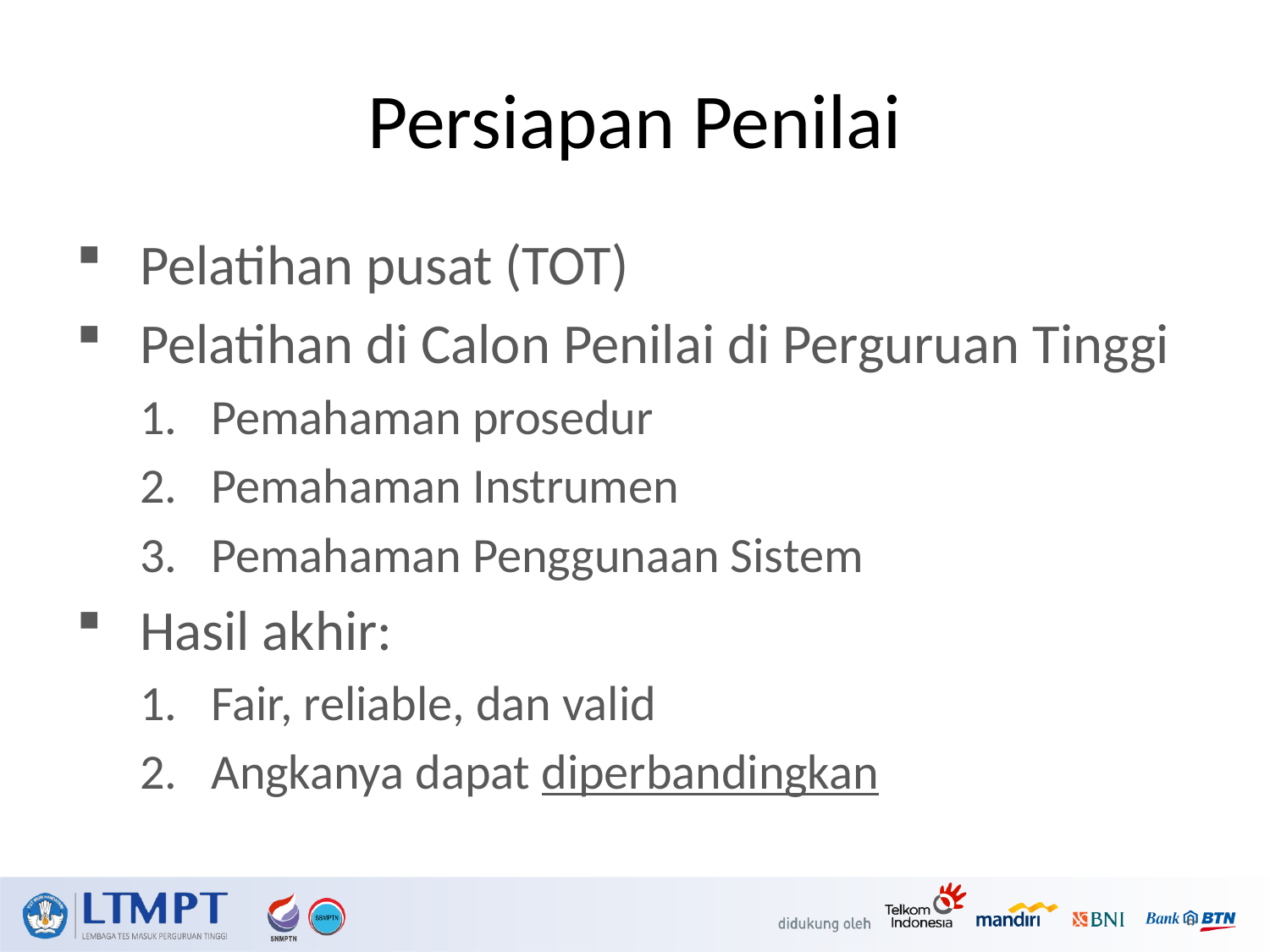

Persiapan Penilai
Pelatihan pusat (TOT)
Pelatihan di Calon Penilai di Perguruan Tinggi
Pemahaman prosedur
Pemahaman Instrumen
Pemahaman Penggunaan Sistem
Hasil akhir:
Fair, reliable, dan valid
Angkanya dapat diperbandingkan